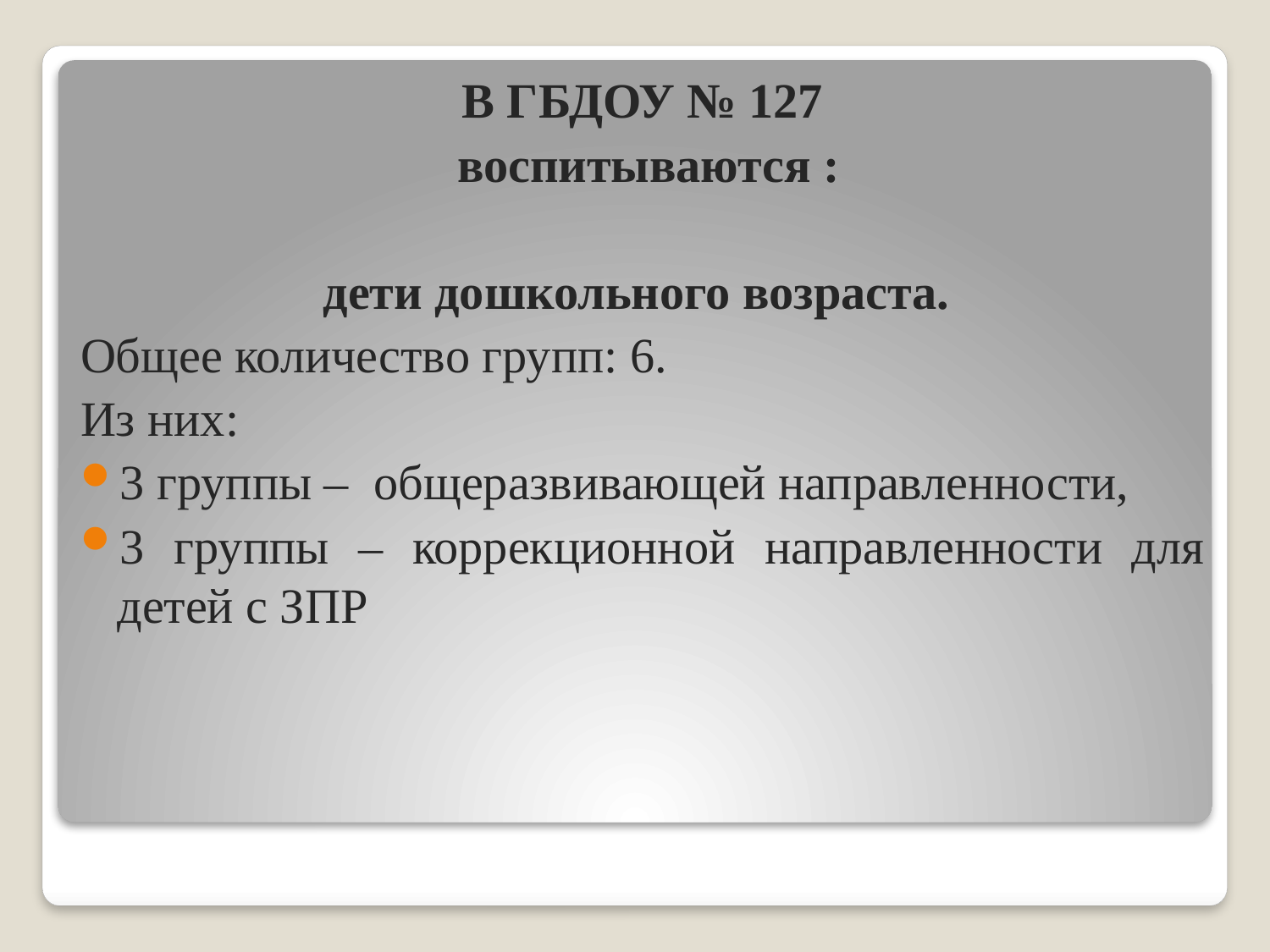

В ГБДОУ № 127
 воспитываются :

дети дошкольного возраста.
Общее количество групп: 6.
Из них:
3 группы –  общеразвивающей направленности,
3 группы – коррекционной направленности для детей с ЗПР